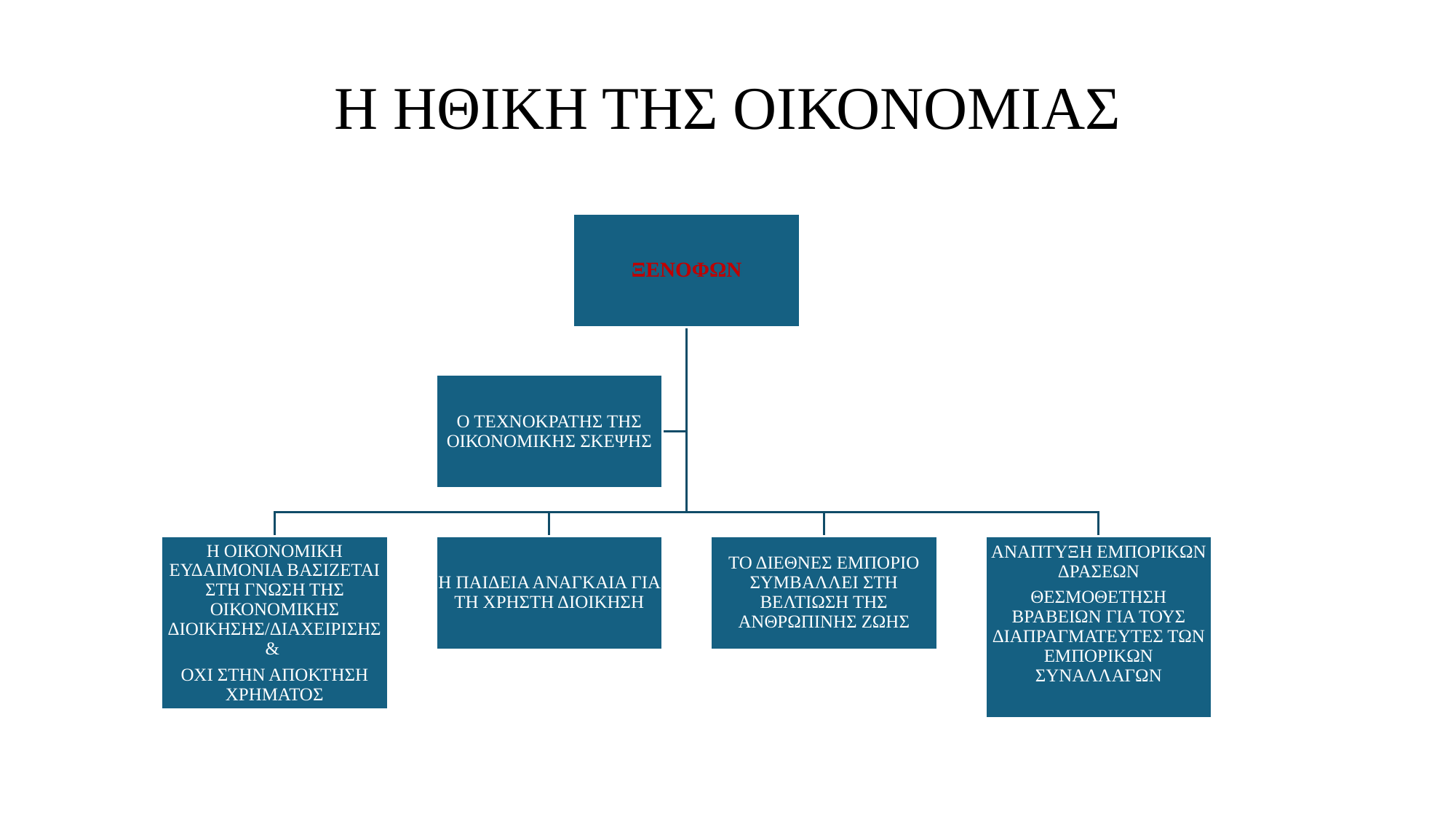

# Η ΗΘΙΚΗ ΤΗΣ ΟΙΚΟΝΟΜΙΑΣ

ΞΕΝΟΦΩΝ
Η ΟΙΚΟΝΟΜΙΚΗ ΕΥΔΑΙΜΟΝΙΑ ΒΑΣΙΖΕΤΑΙ ΣΤΗ ΓΝΩΣΗ ΤΗΣ ΟΙΚΟΝΟΜΙΚΗΣ ΔΙΟΙΚΗΣΗΣ/ΔΙΑΧΕΙΡΙΣΗΣ &
ΟΧΙ ΣΤΗΝ ΑΠΟΚΤΗΣΗ ΧΡΗΜΑΤΟΣ
Η ΠΑΙΔΕΙΑ ΑΝΑΓΚΑΙΑ ΓΙΑ ΤΗ ΧΡΗΣΤΗ ΔΙΟΙΚΗΣΗ
ΤΟ ΔΙΕΘΝΕΣ ΕΜΠΟΡΙΟ ΣΥΜΒΑΛΛΕΙ ΣΤΗ ΒΕΛΤΙΩΣΗ ΤΗΣ ΑΝΘΡΩΠΙΝΗΣ ΖΩΗΣ
ΑΝΑΠΤΥΞΗ ΕΜΠΟΡΙΚΩΝ ΔΡΑΣΕΩΝ
ΘΕΣΜΟΘΕΤΗΣΗ ΒΡΑΒΕΙΩΝ ΓΙΑ ΤΟΥΣ ΔΙΑΠΡΑΓΜΑΤΕΥΤΕΣ ΤΩΝ ΕΜΠΟΡΙΚΩΝ ΣΥΝΑΛΛΑΓΩΝ

Ο ΤΕΧΝΟΚΡΑΤΗΣ ΤΗΣ ΟΙΚΟΝΟΜΙΚΗΣ ΣΚΕΨΗΣ